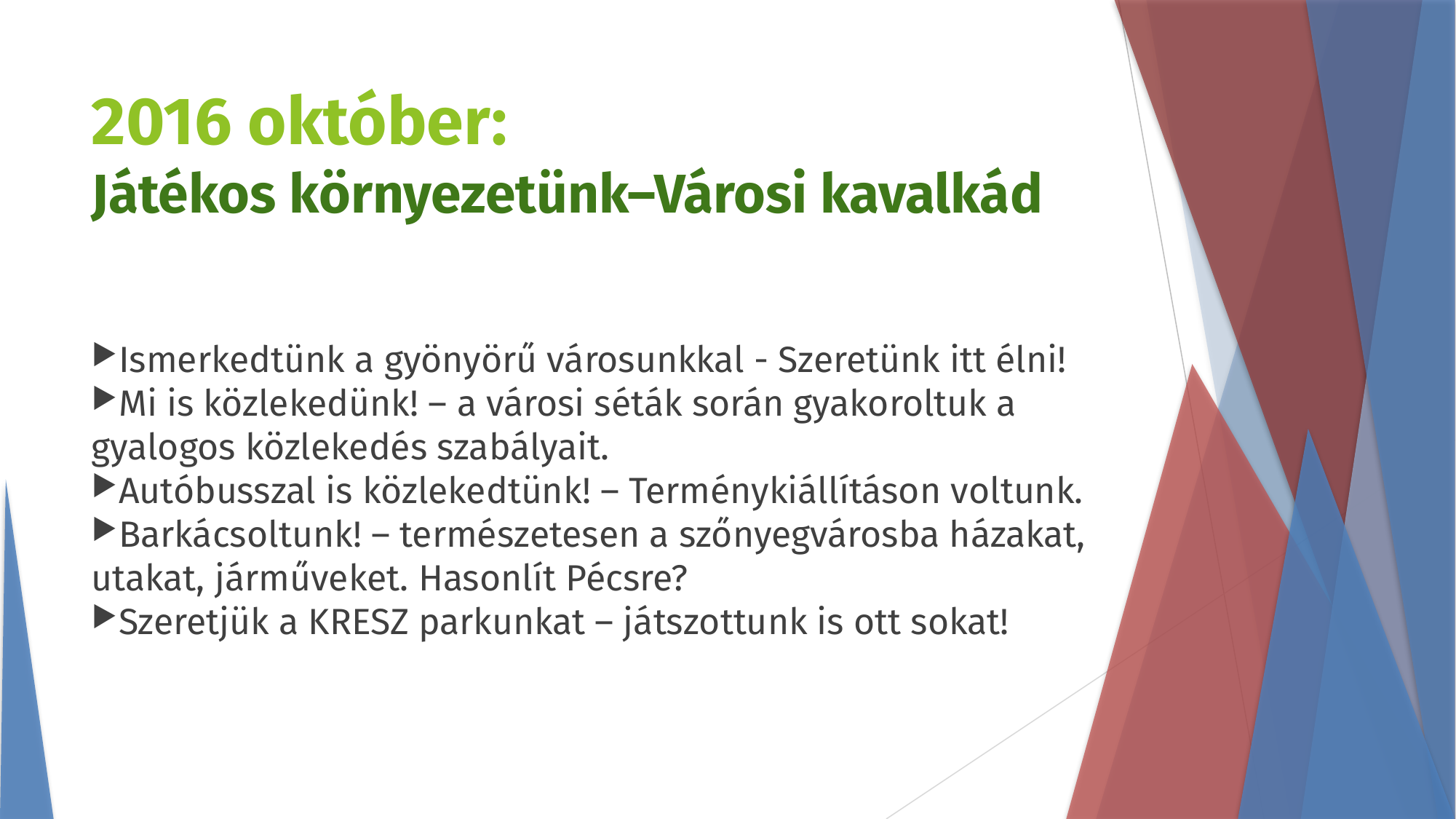

2016 október:
Játékos környezetünk–Városi kavalkád

Ismerkedtünk a gyönyörű városunkkal - Szeretünk itt élni!
Mi is közlekedünk! – a városi séták során gyakoroltuk a gyalogos közlekedés szabályait.
Autóbusszal is közlekedtünk! – Terménykiállításon voltunk.
Barkácsoltunk! – természetesen a szőnyegvárosba házakat, utakat, járműveket. Hasonlít Pécsre?
Szeretjük a KRESZ parkunkat – játszottunk is ott sokat!